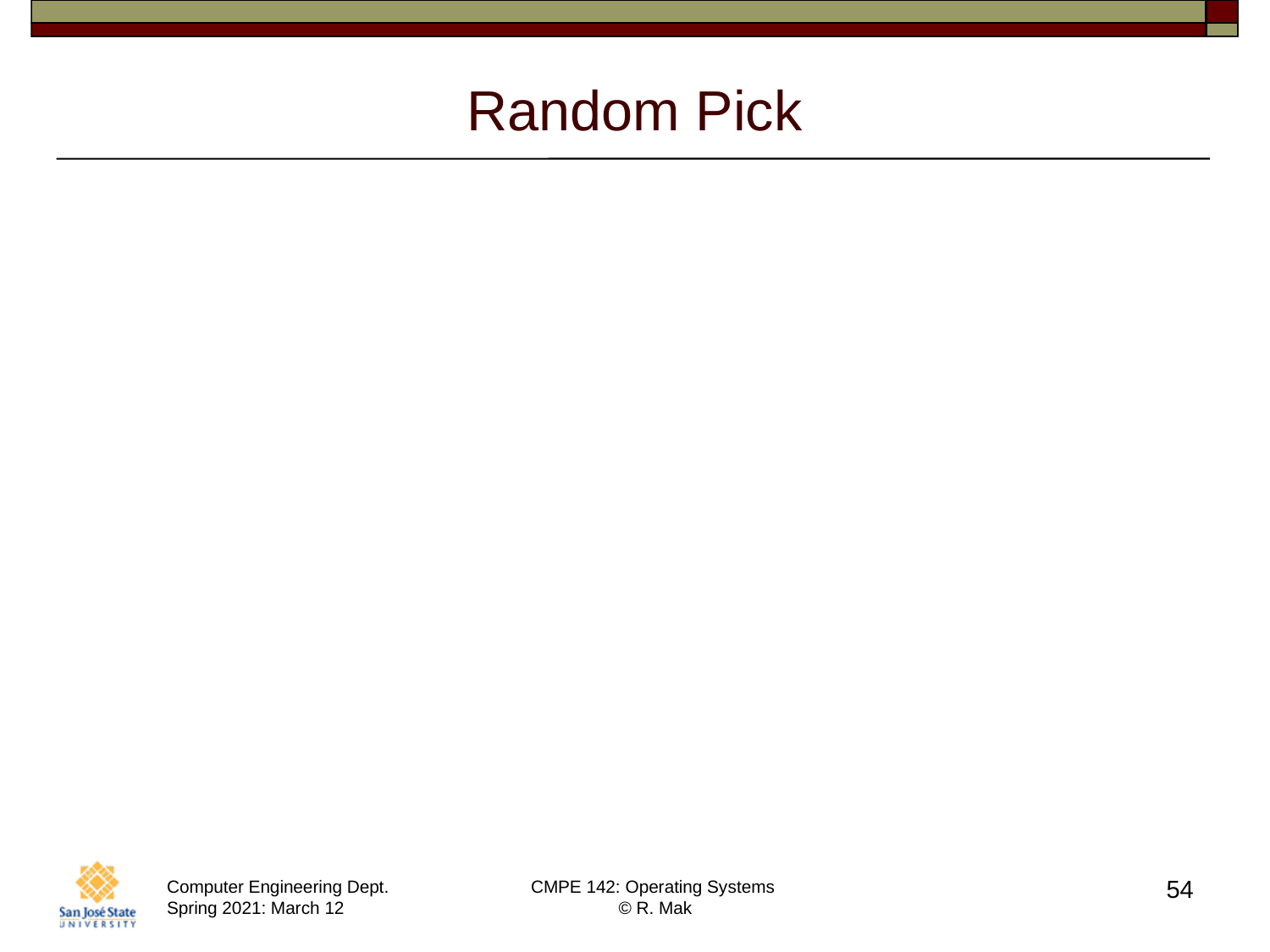

# Random Pick
Randomly pick a page to evict.
This can have surprisingly good results!
54